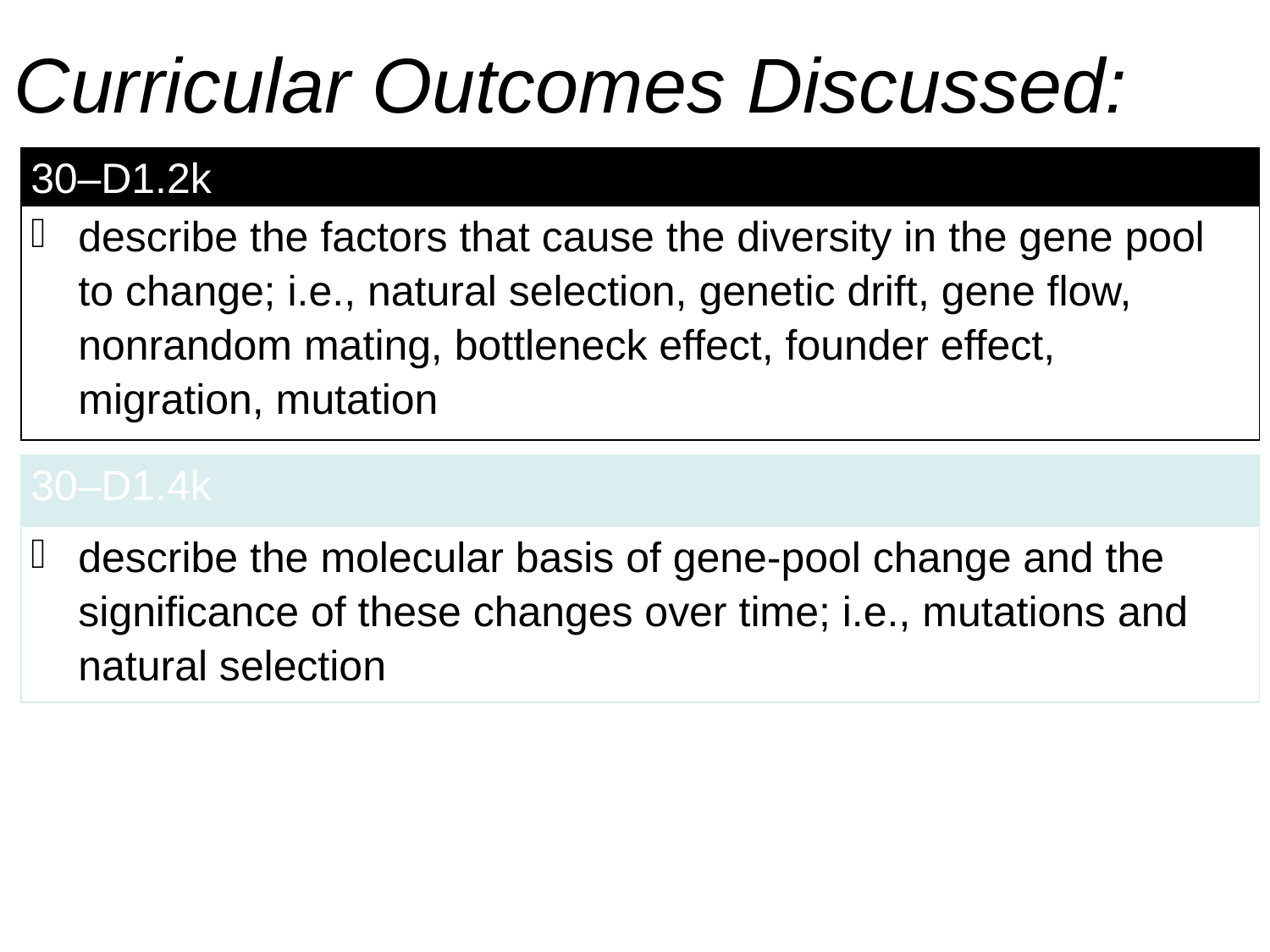

# Curricular Outcomes Discussed:
| 30–D1.2k |
| --- |
| describe the factors that cause the diversity in the gene pool to change; i.e., natural selection, genetic drift, gene flow, nonrandom mating, bottleneck effect, founder effect, migration, mutation |
| 30–D1.4k |
| --- |
| describe the molecular basis of gene-pool change and the significance of these changes over time; i.e., mutations and natural selection |